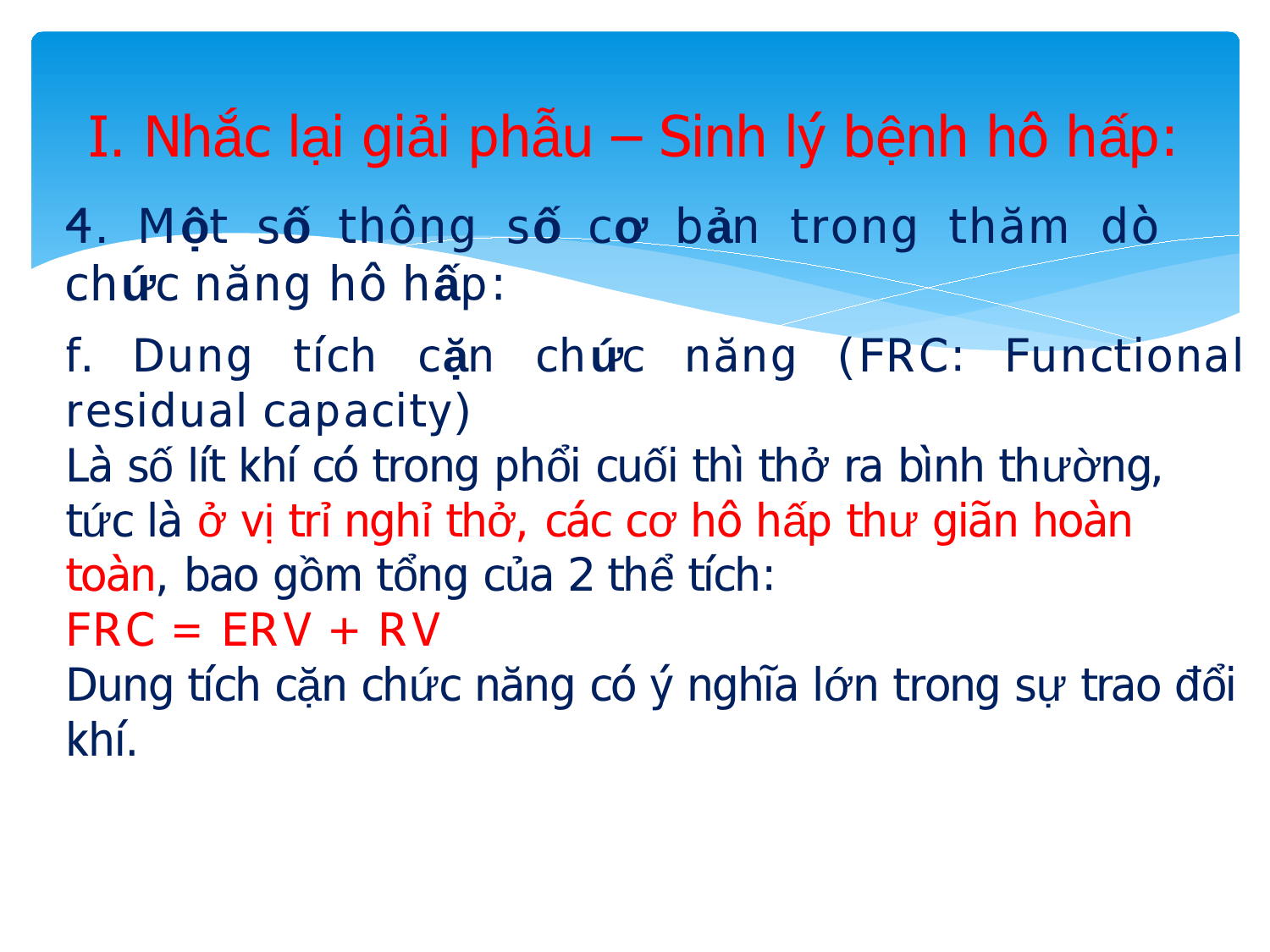

# I. Nhắc lại giải phẫu – Sinh lý bệnh hô hấp:
4. Một số thông số cơ bản trong thăm dò chức năng hô hấp:
f. Dung tích cặn chức năng (FRC: Functional residual capacity)
Là số lít khí có trong phổi cuối thì thở ra bình thường, tức là ở vị trỉ nghỉ thở, các cơ hô hấp thư giãn hoàn toàn, bao gồm tổng của 2 thể tích:
FRC = ERV + RV
Dung tích cặn chức năng có ý nghĩa lớn trong sự trao đổi khí.